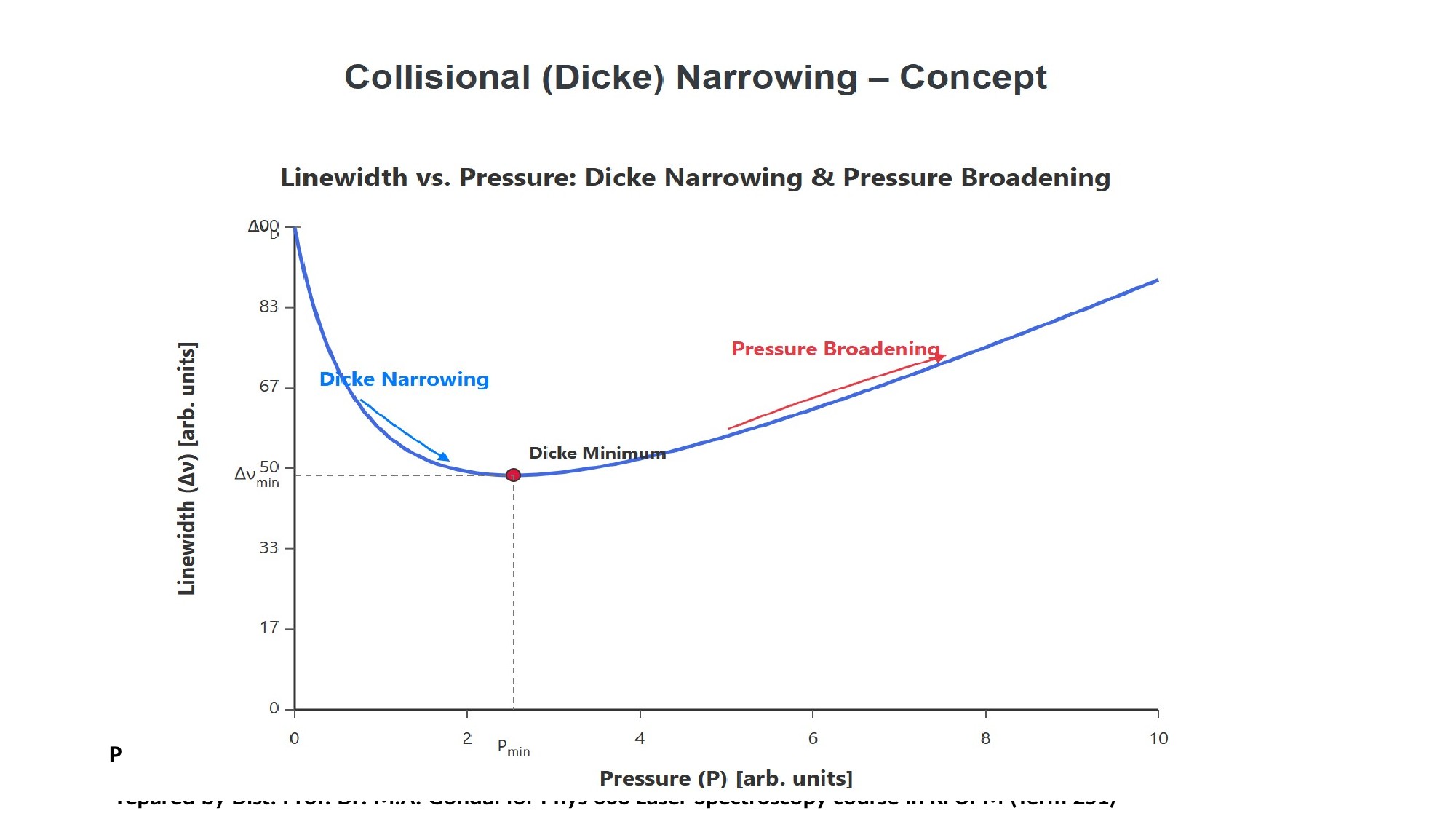

IMAGE	REQUIRED:	Graph	of	linewidth	vs.	pressure	showing	initia ecrease (Dicke narrowing) then increase (pressure broadening).]

repared by Dist. Prof. Dr. M.A. Gondal for Phys 608 Laser Spectroscopy course in KFUPM (Term 251)
[
d
l
P